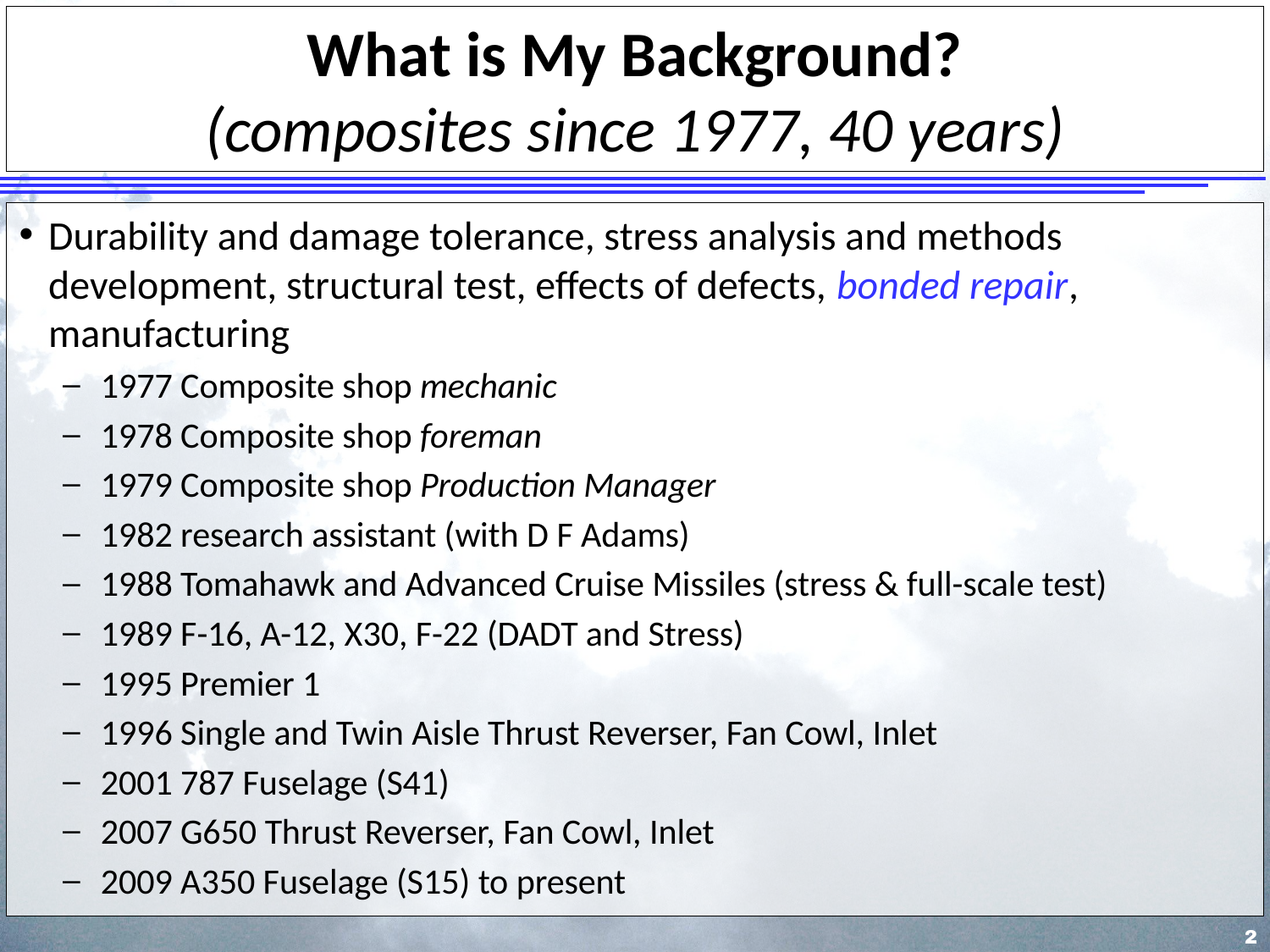

# What is My Background? (composites since 1977, 40 years)
Durability and damage tolerance, stress analysis and methods development, structural test, effects of defects, bonded repair, manufacturing
1977 Composite shop mechanic
1978 Composite shop foreman
1979 Composite shop Production Manager
1982 research assistant (with D F Adams)
1988 Tomahawk and Advanced Cruise Missiles (stress & full-scale test)
1989 F-16, A-12, X30, F-22 (DADT and Stress)
1995 Premier 1
1996 Single and Twin Aisle Thrust Reverser, Fan Cowl, Inlet
2001 787 Fuselage (S41)
2007 G650 Thrust Reverser, Fan Cowl, Inlet
2009 A350 Fuselage (S15) to present

2